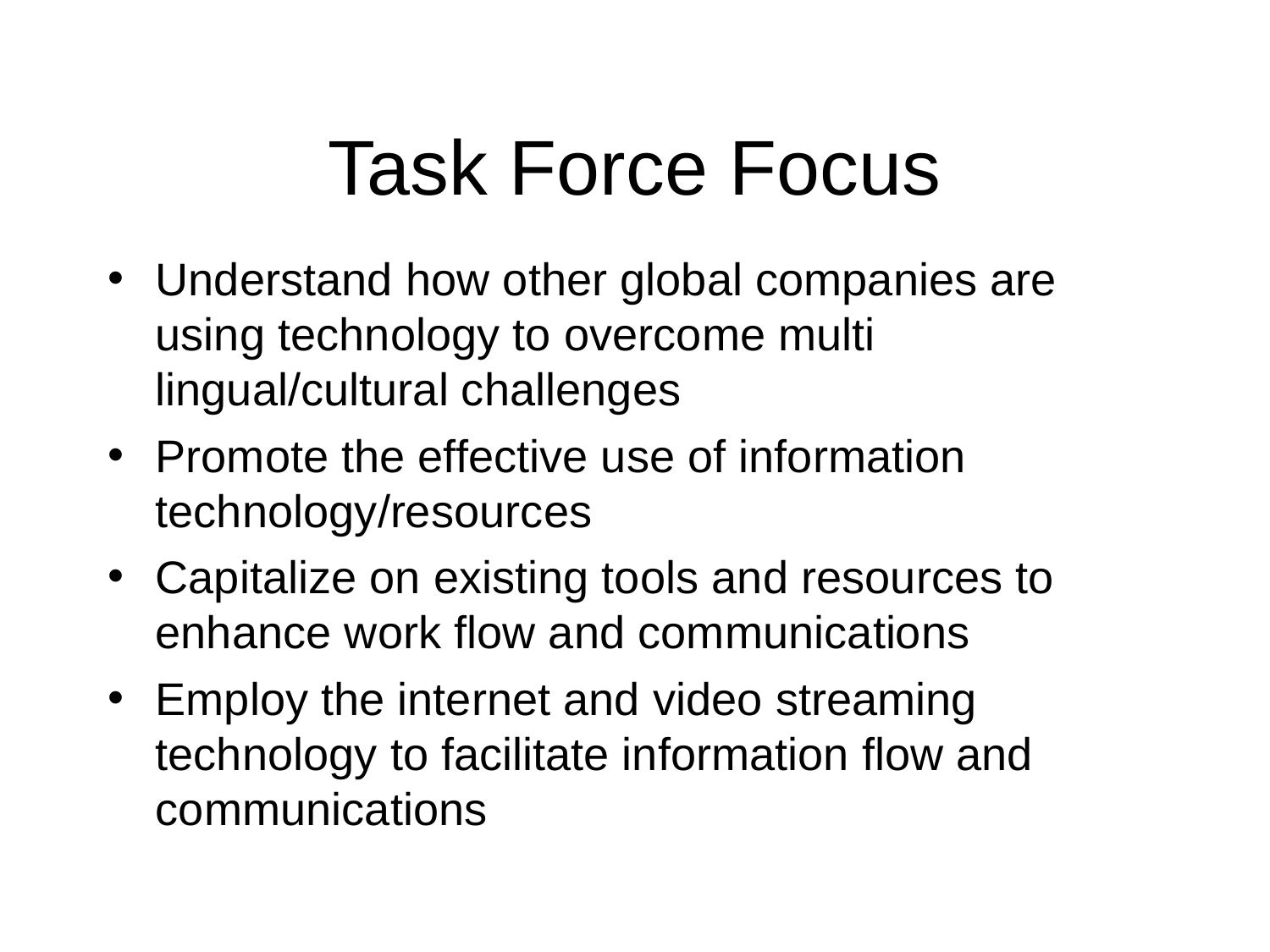

# Task Force Focus
Understand how other global companies are using technology to overcome multi lingual/cultural challenges
Promote the effective use of information technology/resources
Capitalize on existing tools and resources to enhance work flow and communications
Employ the internet and video streaming technology to facilitate information flow and communications